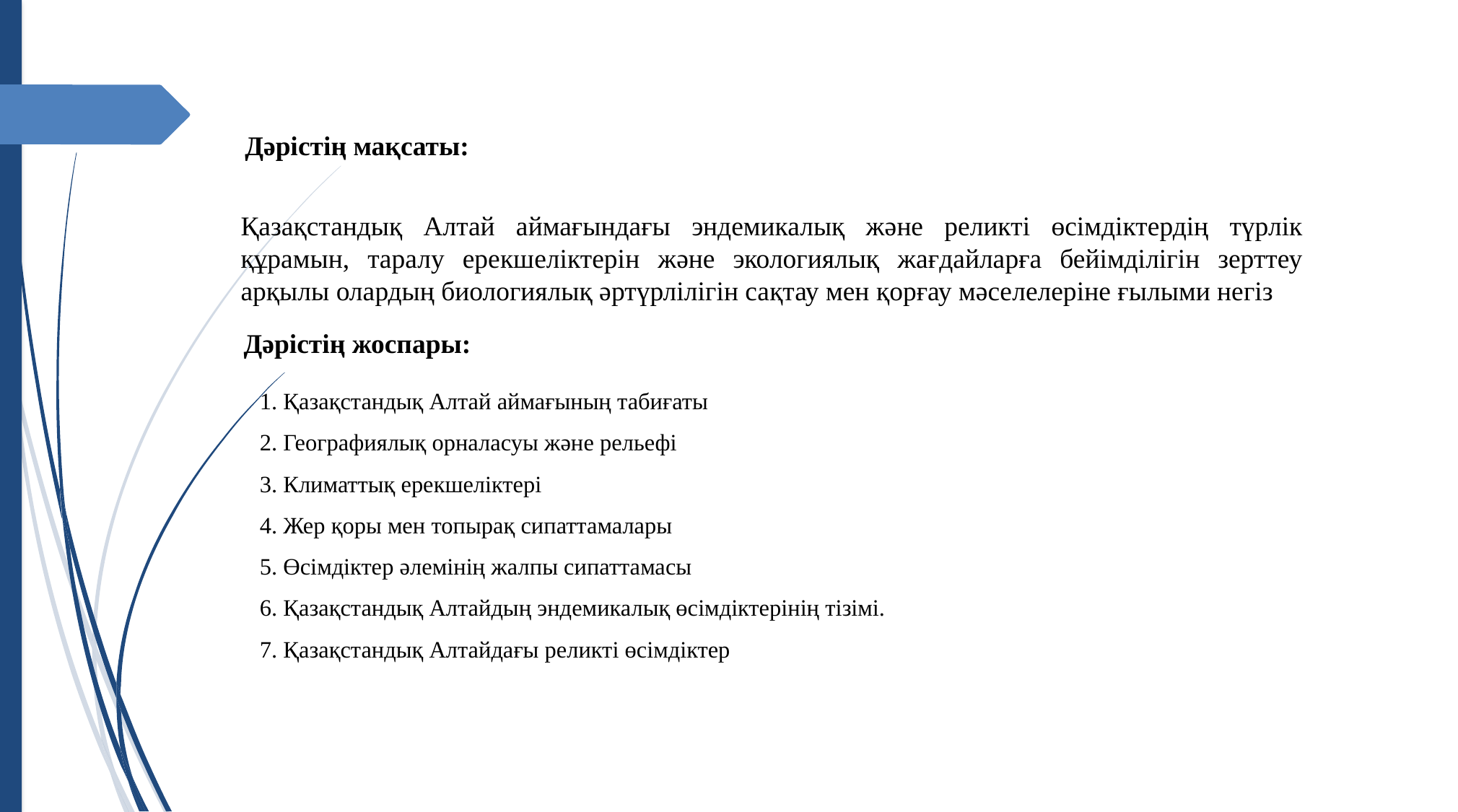

Дәрістің мақсаты:

Қазақстандық Алтай аймағындағы эндемикалық және реликті өсімдіктердің түрлік құрамын, таралу ерекшеліктерін және экологиялық жағдайларға бейімділігін зерттеу арқылы олардың биологиялық әртүрлілігін сақтау мен қорғау мәселелеріне ғылыми негіз

# Дәрістің жоспары:
1. Қазақстандық Алтай аймағының табиғаты
2. Географиялық орналасуы және рельефі
3. Климаттық ерекшеліктері
4. Жер қоры мен топырақ сипаттамалары
5. Өсімдіктер әлемінің жалпы сипаттамасы
6. Қазақстандық Алтайдың эндемикалық өсімдіктерінің тізімі.
7. Қазақстандық Алтайдағы реликті өсімдіктер